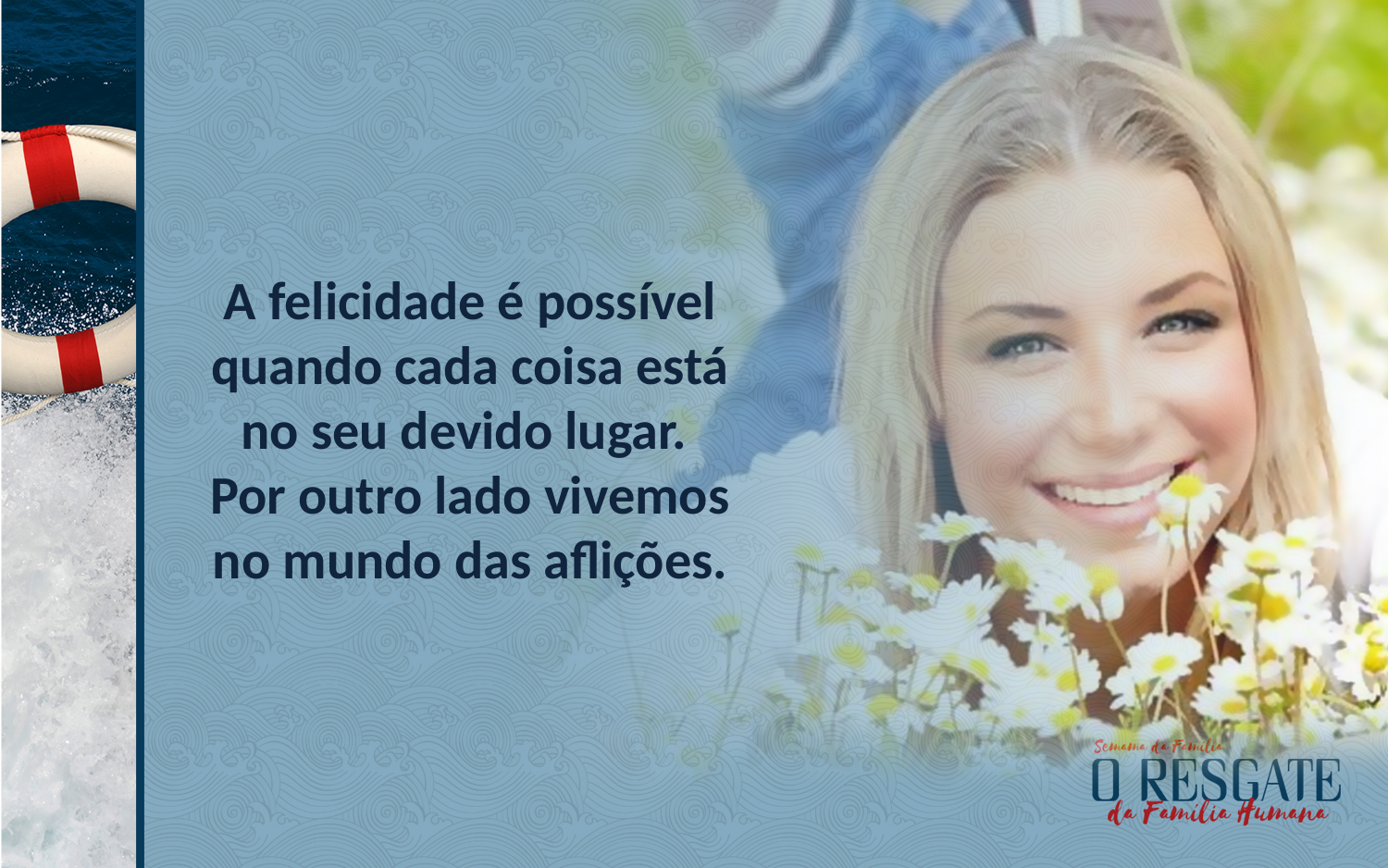

A felicidade é possível quando cada coisa está no seu devido lugar.
Por outro lado vivemos no mundo das aflições.